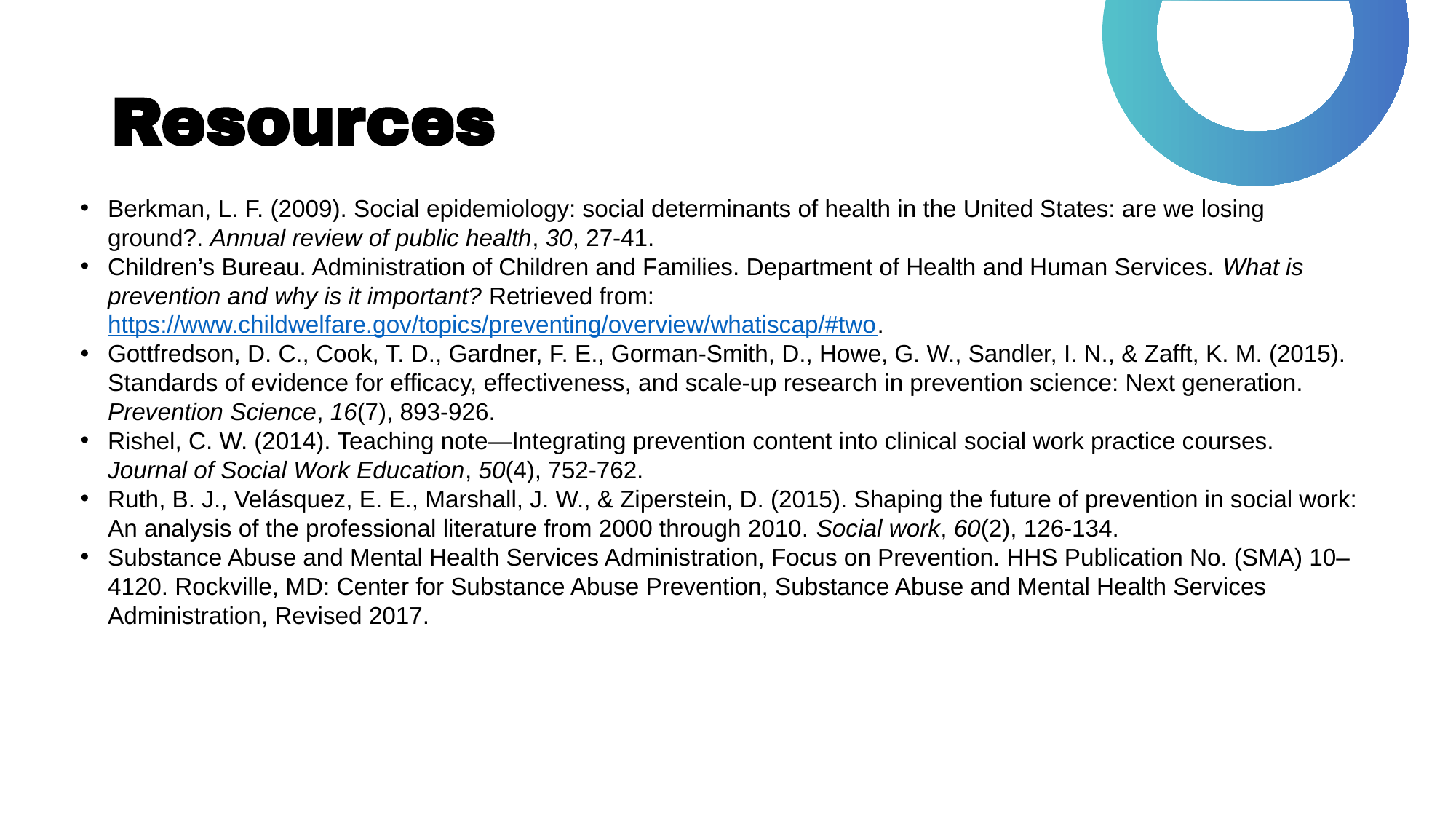

# Resources
Berkman, L. F. (2009). Social epidemiology: social determinants of health in the United States: are we losing ground?. Annual review of public health, 30, 27-41.
Children’s Bureau. Administration of Children and Families. Department of Health and Human Services. What is prevention and why is it important? Retrieved from: https://www.childwelfare.gov/topics/preventing/overview/whatiscap/#two.
Gottfredson, D. C., Cook, T. D., Gardner, F. E., Gorman-Smith, D., Howe, G. W., Sandler, I. N., & Zafft, K. M. (2015). Standards of evidence for efficacy, effectiveness, and scale-up research in prevention science: Next generation. Prevention Science, 16(7), 893-926.
Rishel, C. W. (2014). Teaching note—Integrating prevention content into clinical social work practice courses. Journal of Social Work Education, 50(4), 752-762.
Ruth, B. J., Velásquez, E. E., Marshall, J. W., & Ziperstein, D. (2015). Shaping the future of prevention in social work: An analysis of the professional literature from 2000 through 2010. Social work, 60(2), 126-134.
Substance Abuse and Mental Health Services Administration, Focus on Prevention. HHS Publication No. (SMA) 10–4120. Rockville, MD: Center for Substance Abuse Prevention, Substance Abuse and Mental Health Services Administration, Revised 2017.